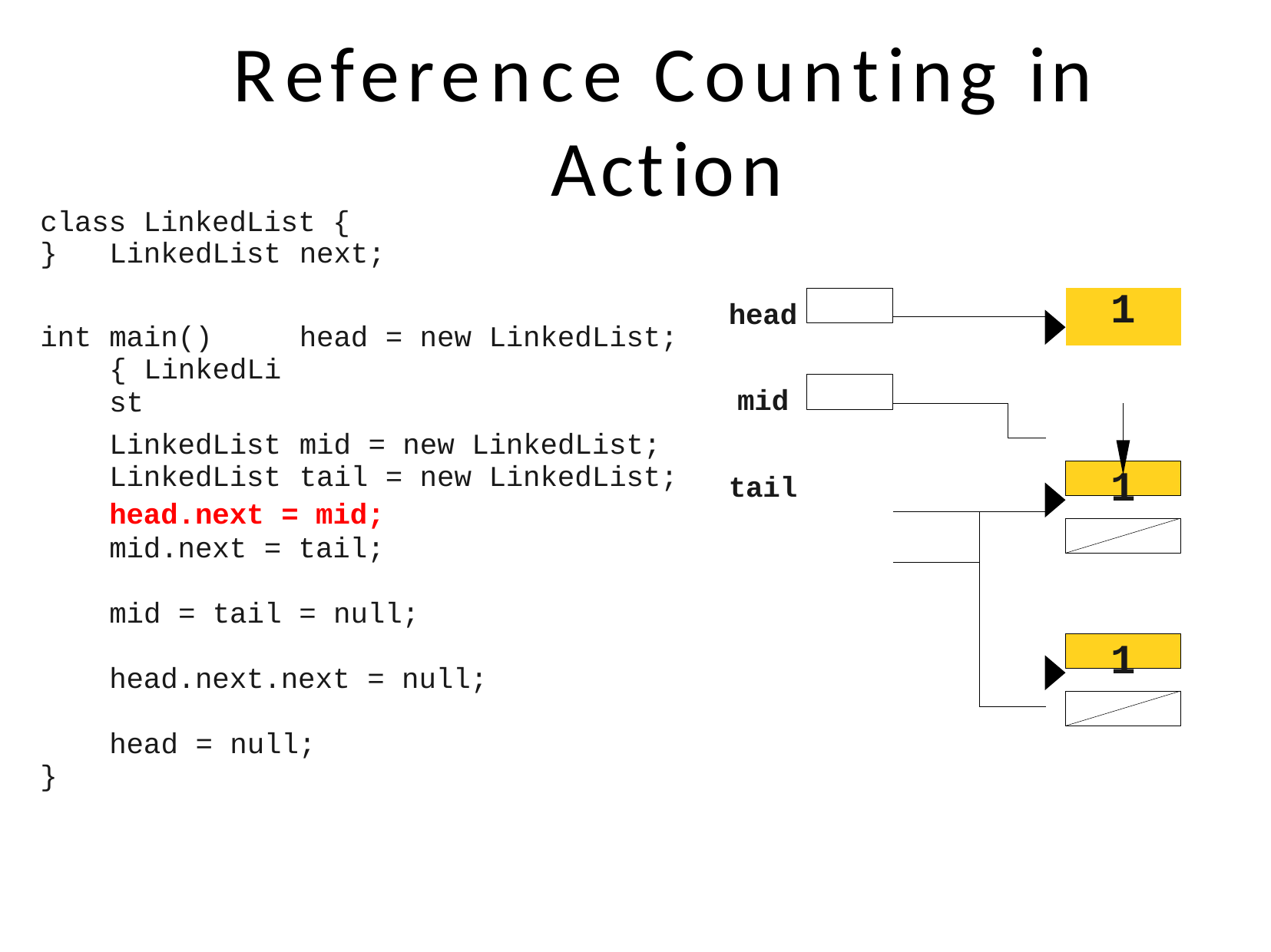

# Reference Counting in Action
class LinkedList {
| } | LinkedList | next; |
| --- | --- | --- |
| int | main() { LinkedList | head = new LinkedList; |
|  | LinkedList LinkedList | mid = new LinkedList; tail = new LinkedList; |
| 1 |  |
| --- | --- |
|  |  |
|  |  |

head

mid

1
|  |  |  |
| --- | --- | --- |
|  |  |  |
|  |  |  |

tail

head.next = mid;
mid.next = tail;

mid = tail = null;
1

head.next.next = null;

head = null;
}